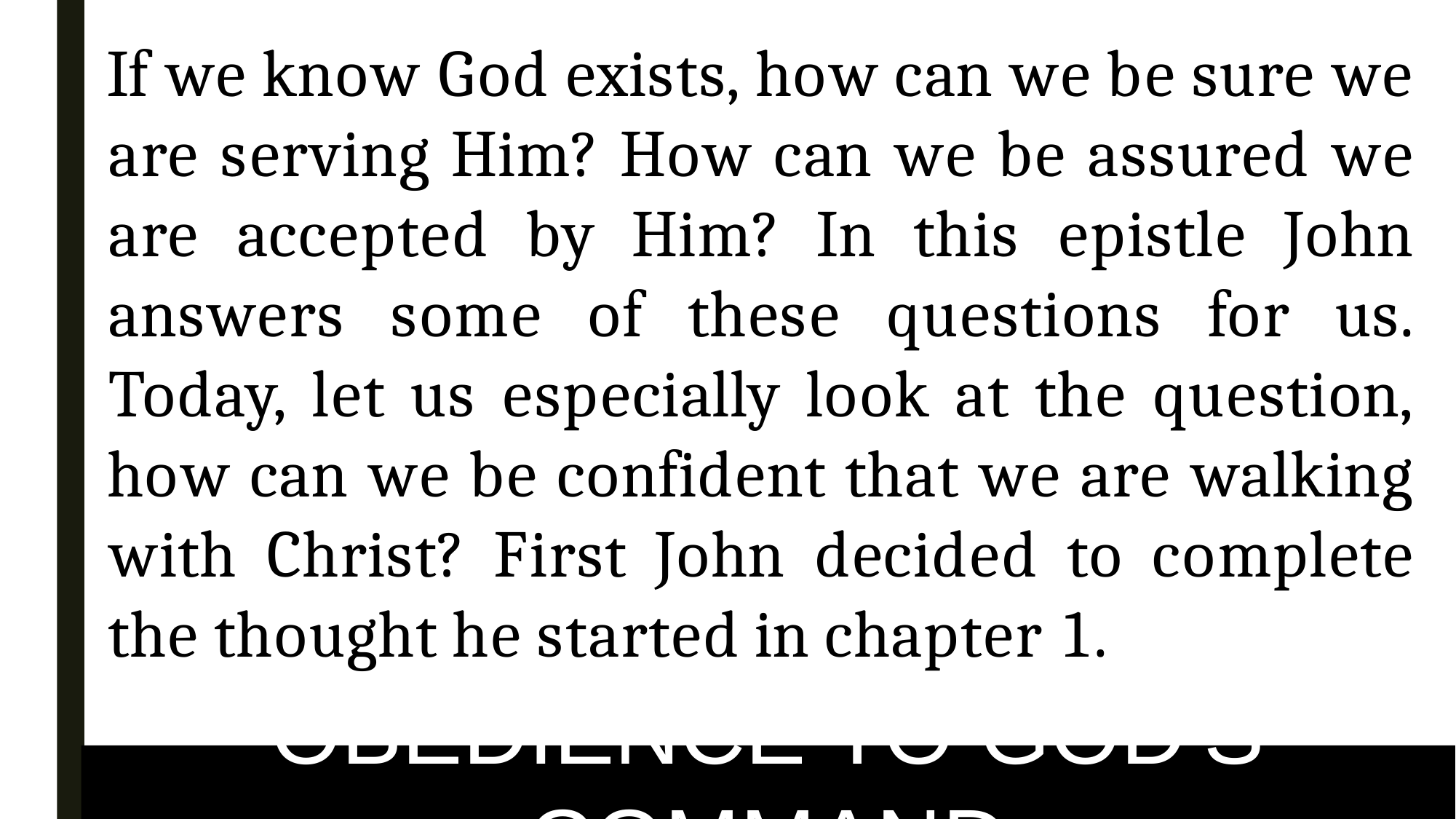

If we know God exists, how can we be sure we are serving Him? How can we be assured we are accepted by Him? In this epistle John answers some of these questions for us. Today, let us especially look at the question, how can we be confident that we are walking with Christ? First John decided to complete the thought he started in chapter 1.
OBEDIENCE TO GOD'S COMMAND